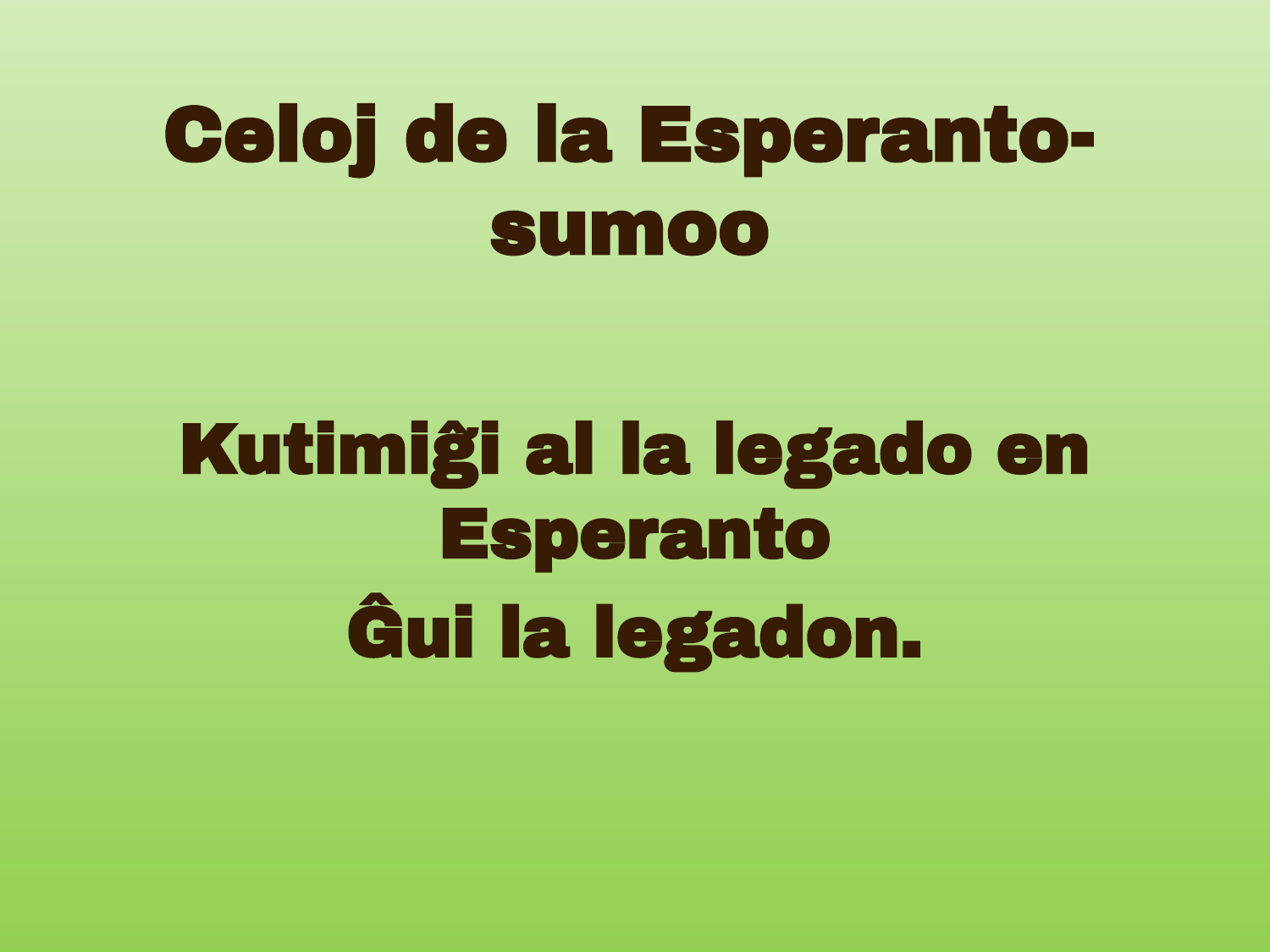

# Celoj de la Esperanto-sumoo
Kutimiĝi al la legado en Esperanto
Ĝui la legadon.